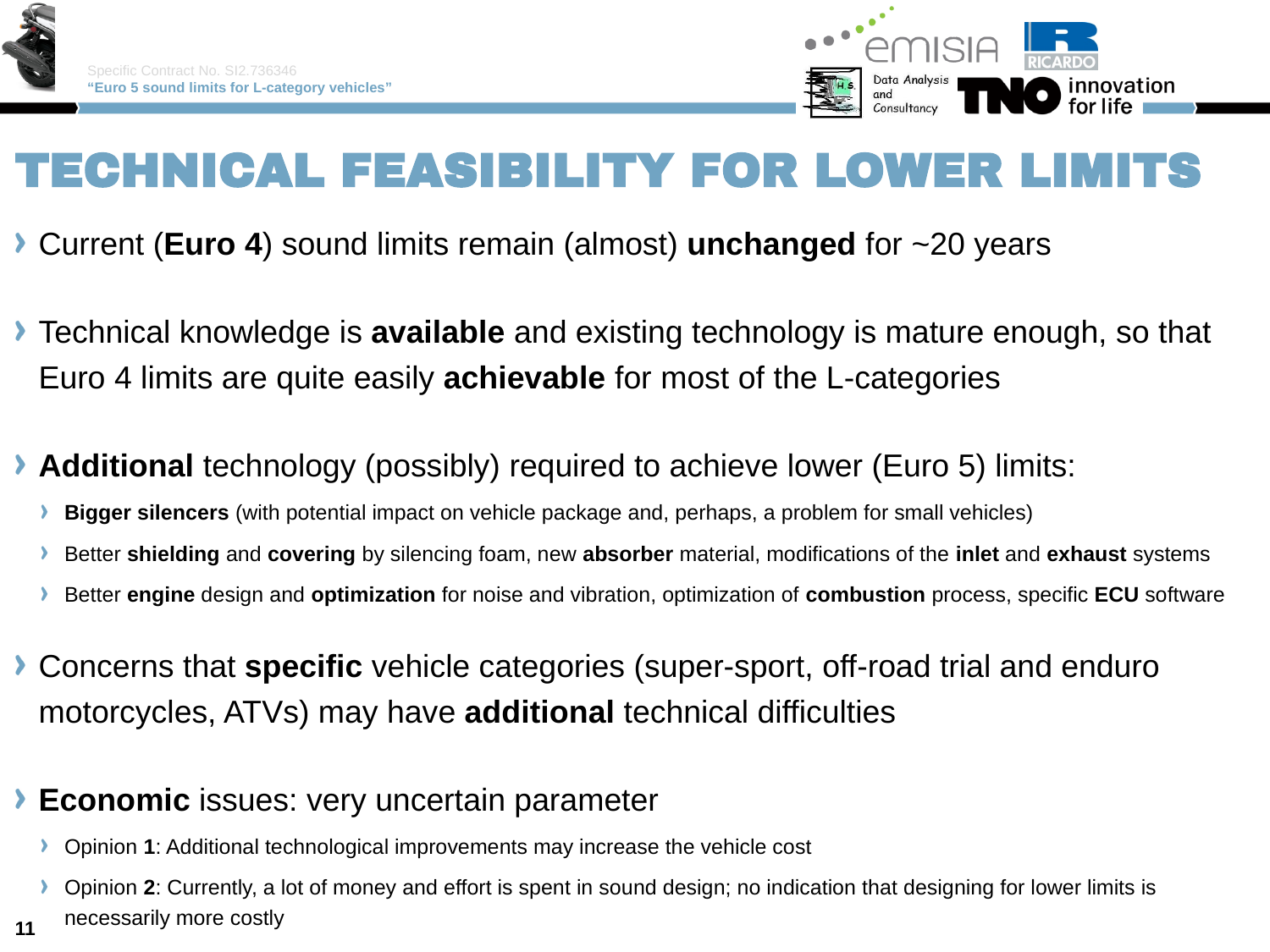

# Technical feasibility for lower limits
Current (Euro 4) sound limits remain (almost) unchanged for ~20 years
Technical knowledge is available and existing technology is mature enough, so that Euro 4 limits are quite easily achievable for most of the L-categories
Additional technology (possibly) required to achieve lower (Euro 5) limits:
Bigger silencers (with potential impact on vehicle package and, perhaps, a problem for small vehicles)
Better shielding and covering by silencing foam, new absorber material, modifications of the inlet and exhaust systems
Better engine design and optimization for noise and vibration, optimization of combustion process, specific ECU software
Concerns that specific vehicle categories (super-sport, off-road trial and enduro motorcycles, ATVs) may have additional technical difficulties
Economic issues: very uncertain parameter
Opinion 1: Additional technological improvements may increase the vehicle cost
Opinion 2: Currently, a lot of money and effort is spent in sound design; no indication that designing for lower limits is necessarily more costly
11